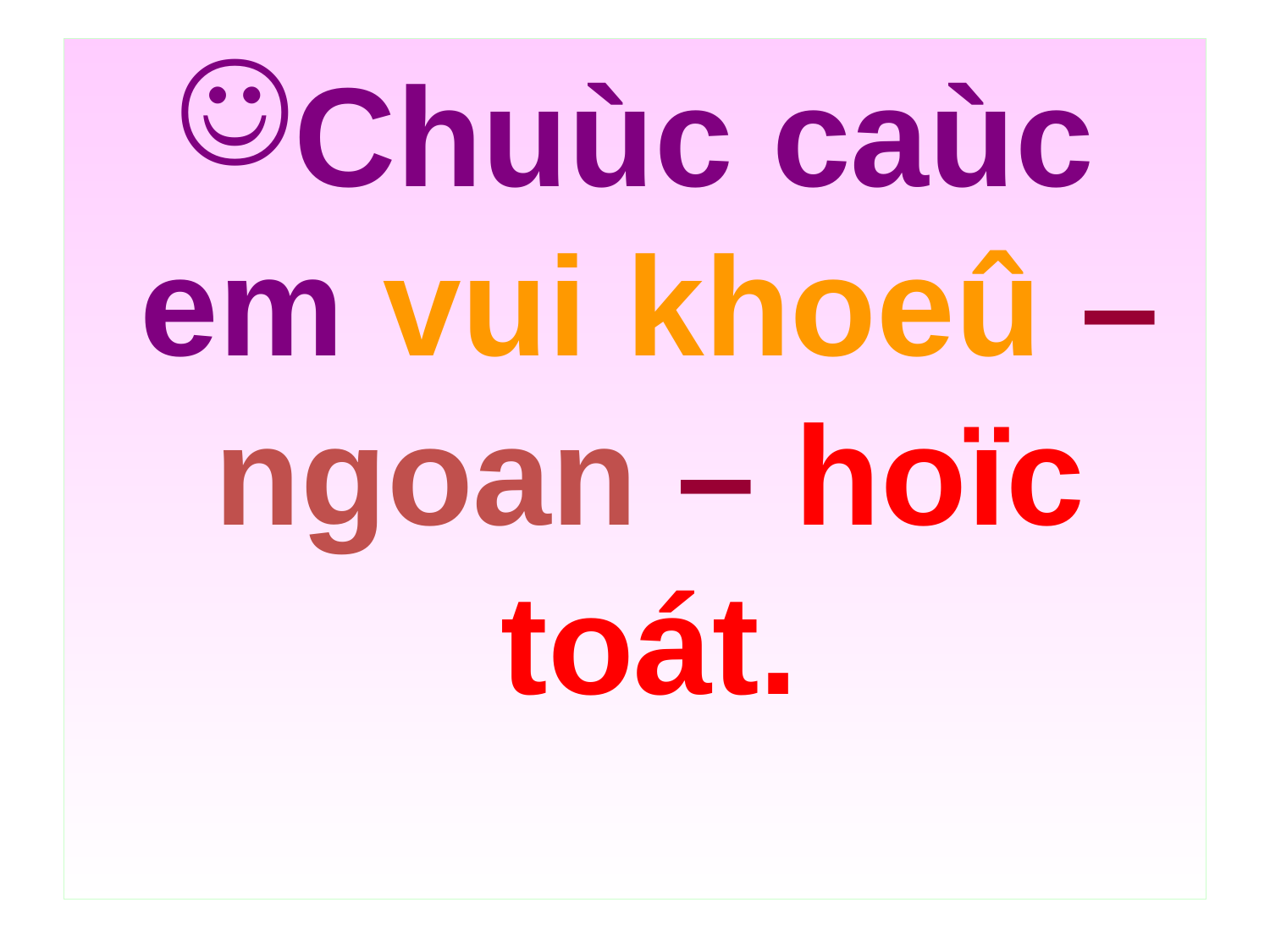

# Chuùc caùc em vui khoeû – ngoan – hoïc toát.